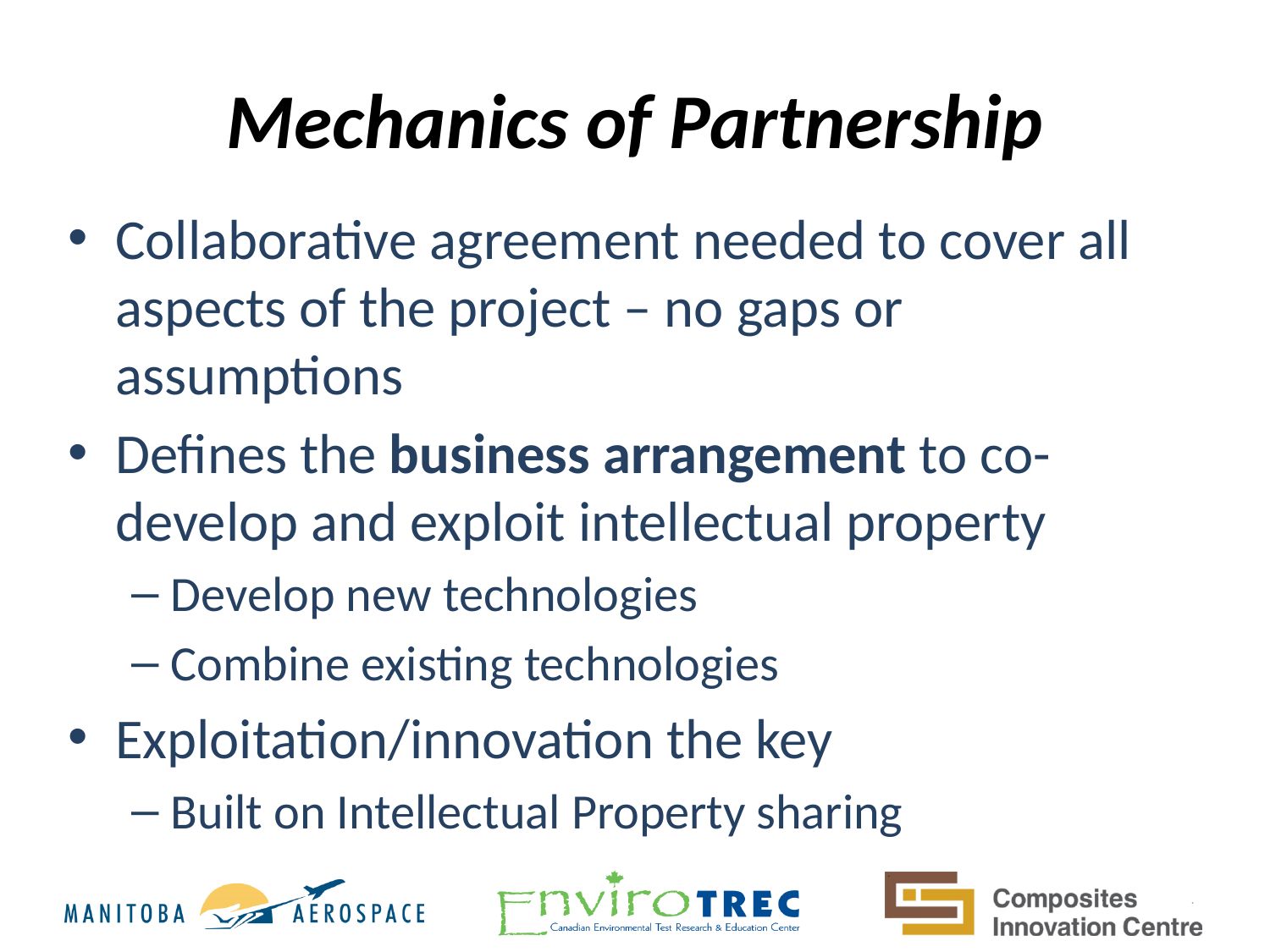

# Mechanics of Partnership
Collaborative agreement needed to cover all aspects of the project – no gaps or assumptions
Defines the business arrangement to co-develop and exploit intellectual property
Develop new technologies
Combine existing technologies
Exploitation/innovation the key
Built on Intellectual Property sharing